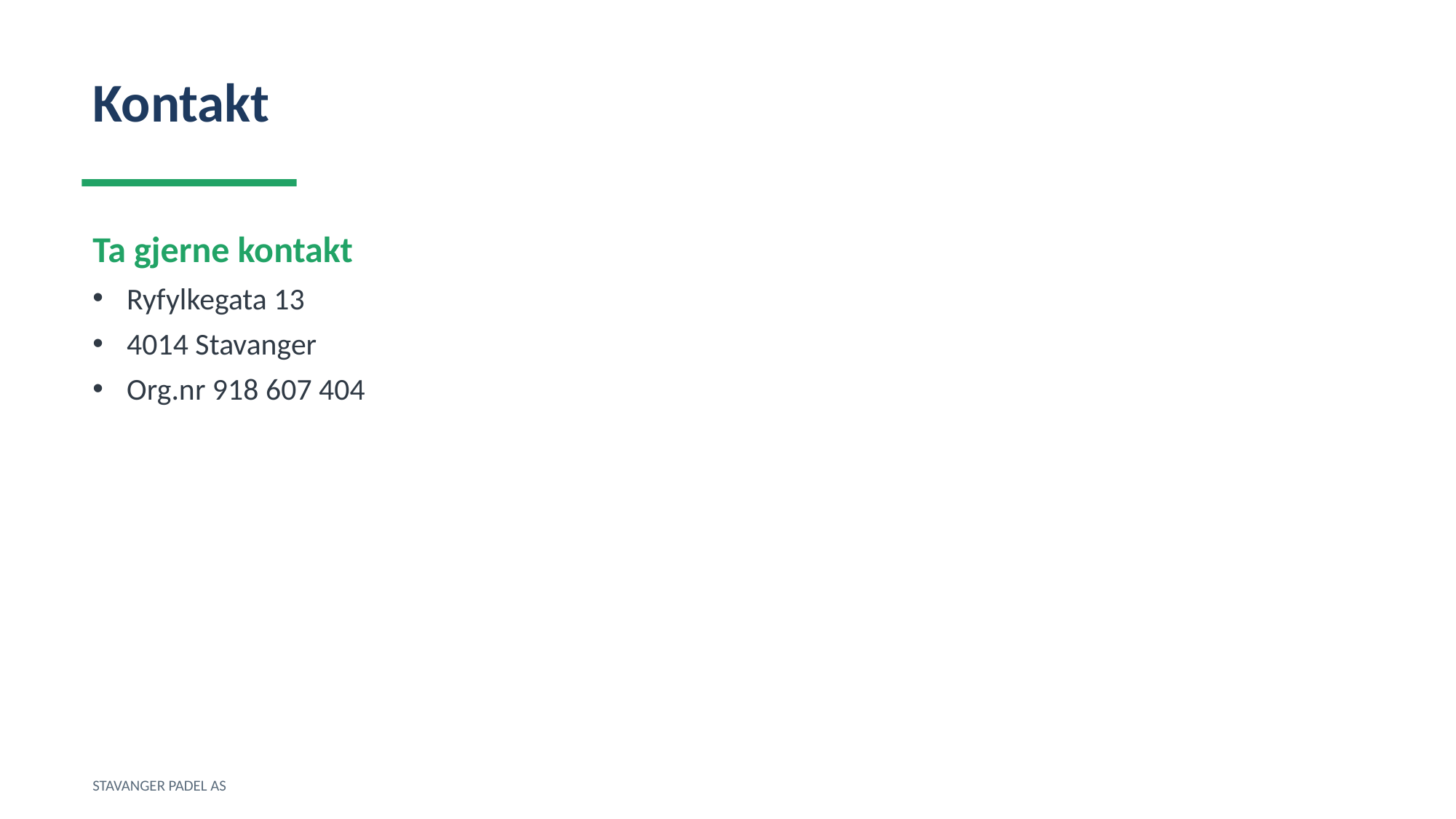

Kontakt

Ta gjerne kontakt
Ryfylkegata 13
4014 Stavanger
Org.nr 918 607 404
STAVANGER PADEL AS